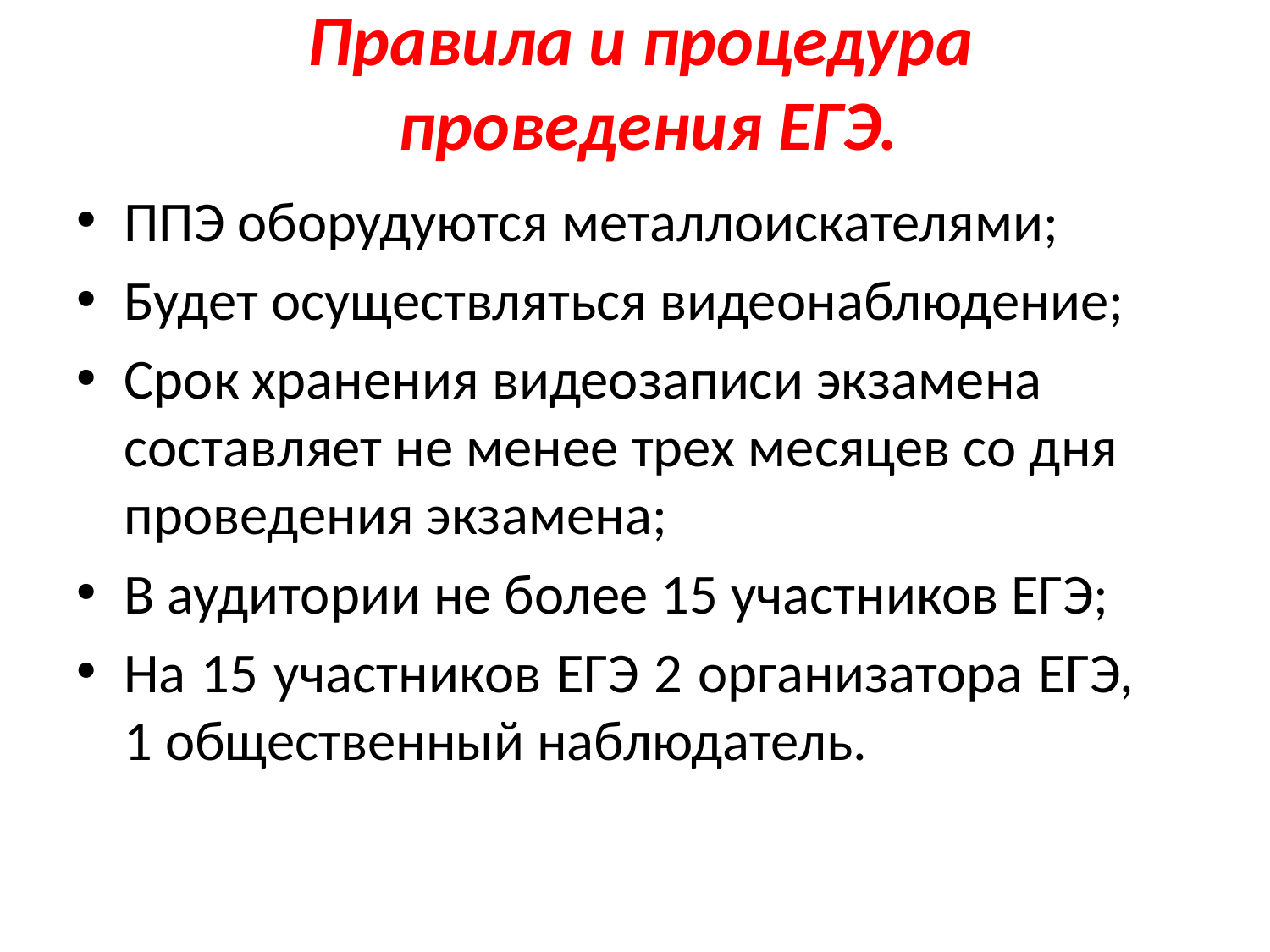

# Правила и процедура проведения ЕГЭ.
ППЭ оборудуются металлоискателями;
Будет осуществляться видеонаблюдение;
Срок хранения видеозаписи экзамена составляет не менее трех месяцев со дня проведения экзамена;
В аудитории не более 15 участников ЕГЭ;
На 15 участников ЕГЭ 2 организатора ЕГЭ,         1 общественный наблюдатель.